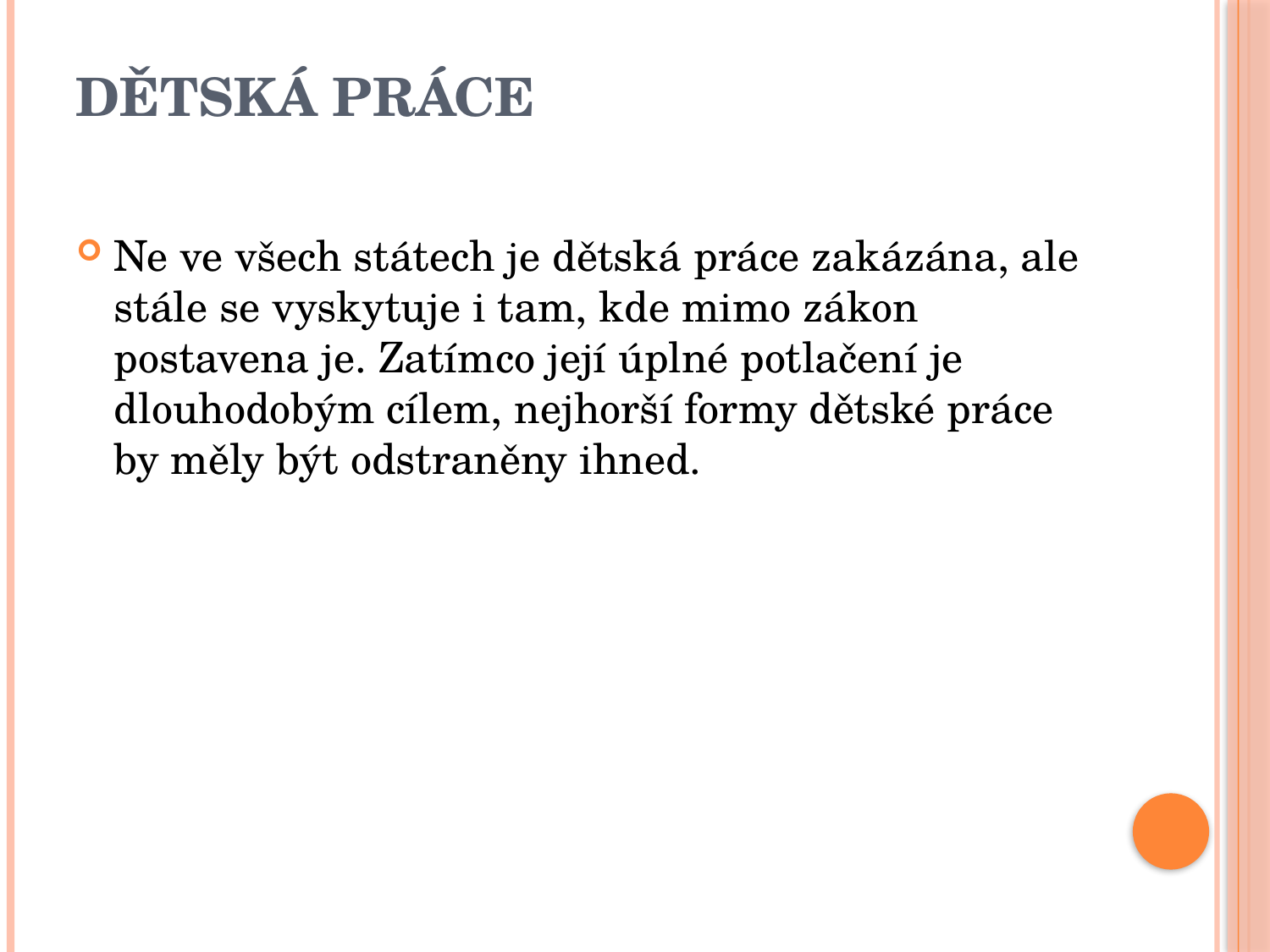

# dětská práce
Ne ve všech státech je dětská práce zakázána, ale stále se vyskytuje i tam, kde mimo zákon postavena je. Zatímco její úplné potlačení je dlouhodobým cílem, nejhorší formy dětské práce by měly být odstraněny ihned.